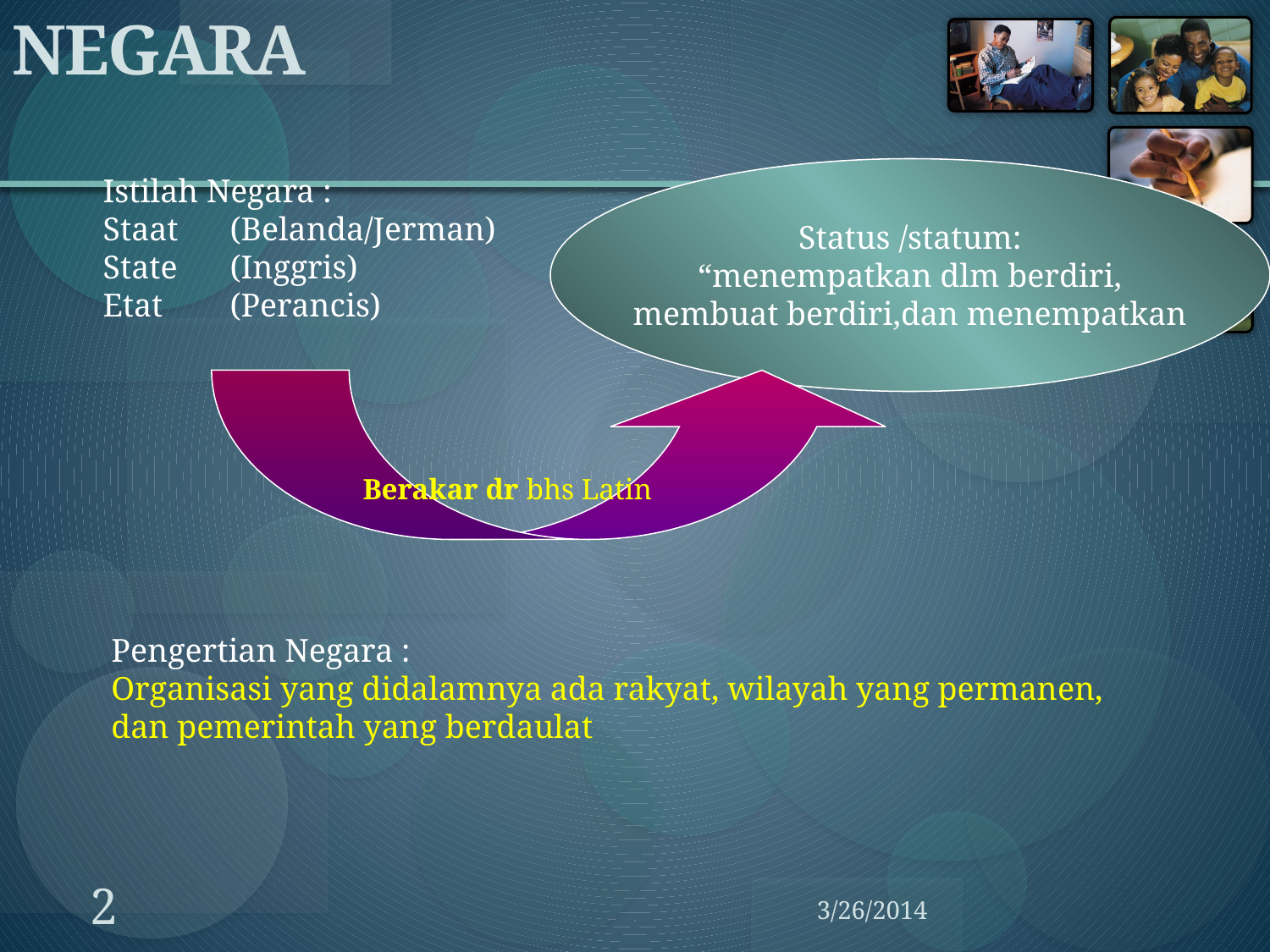

# NEGARA
Status /statum:
“menempatkan dlm berdiri,
membuat berdiri,dan menempatkan
Istilah Negara :
Staat	(Belanda/Jerman)
State 	(Inggris)
Etat	(Perancis)

Berakar dr bhs Latin
Pengertian Negara :
Organisasi yang didalamnya ada rakyat, wilayah yang permanen,
dan pemerintah yang berdaulat
2
3/26/2014